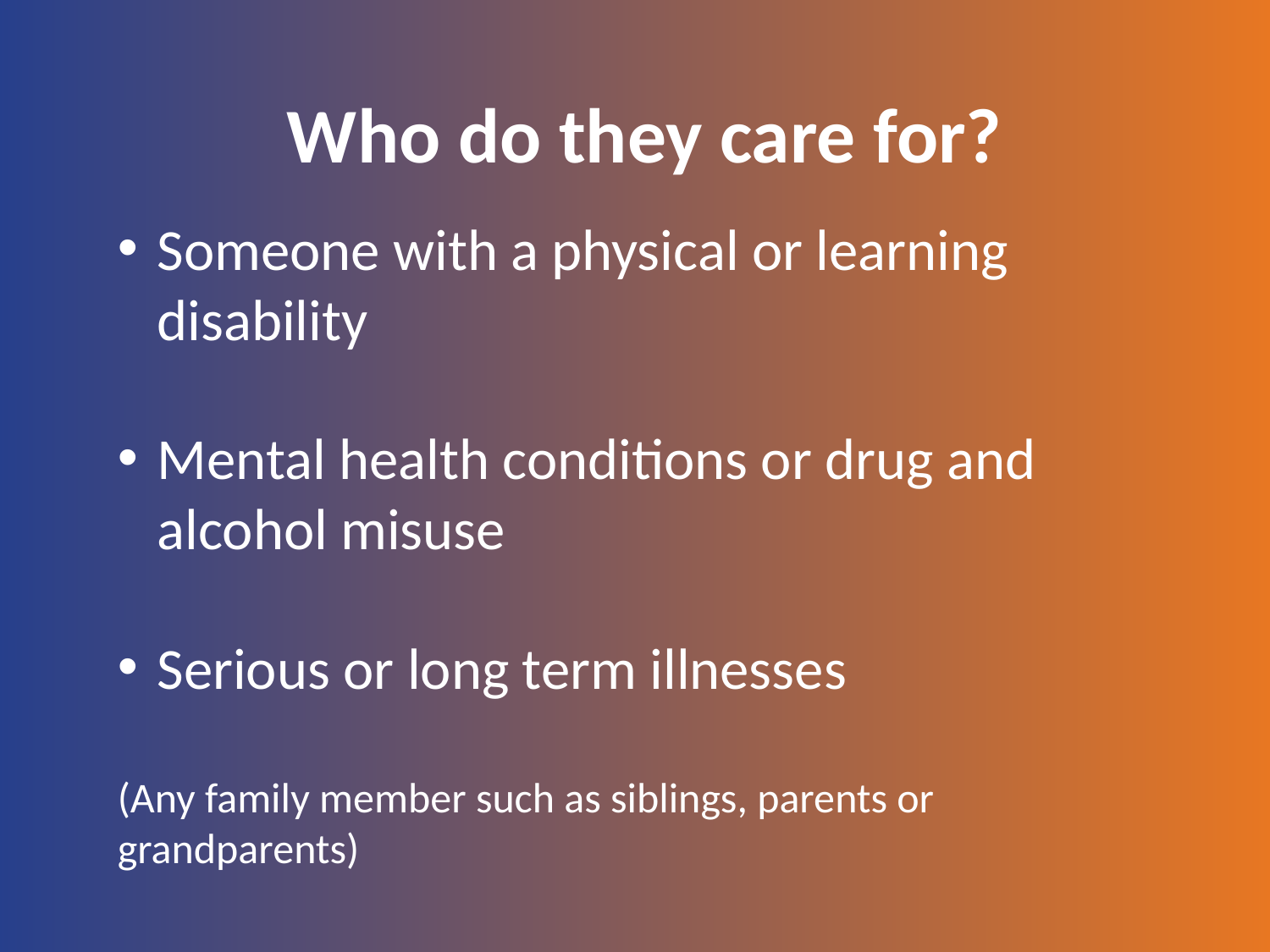

Who do they care for?
Someone with a physical or learning disability

Mental health conditions or drug and alcohol misuse

Serious or long term illnesses

(Any family member such as siblings, parents or grandparents)